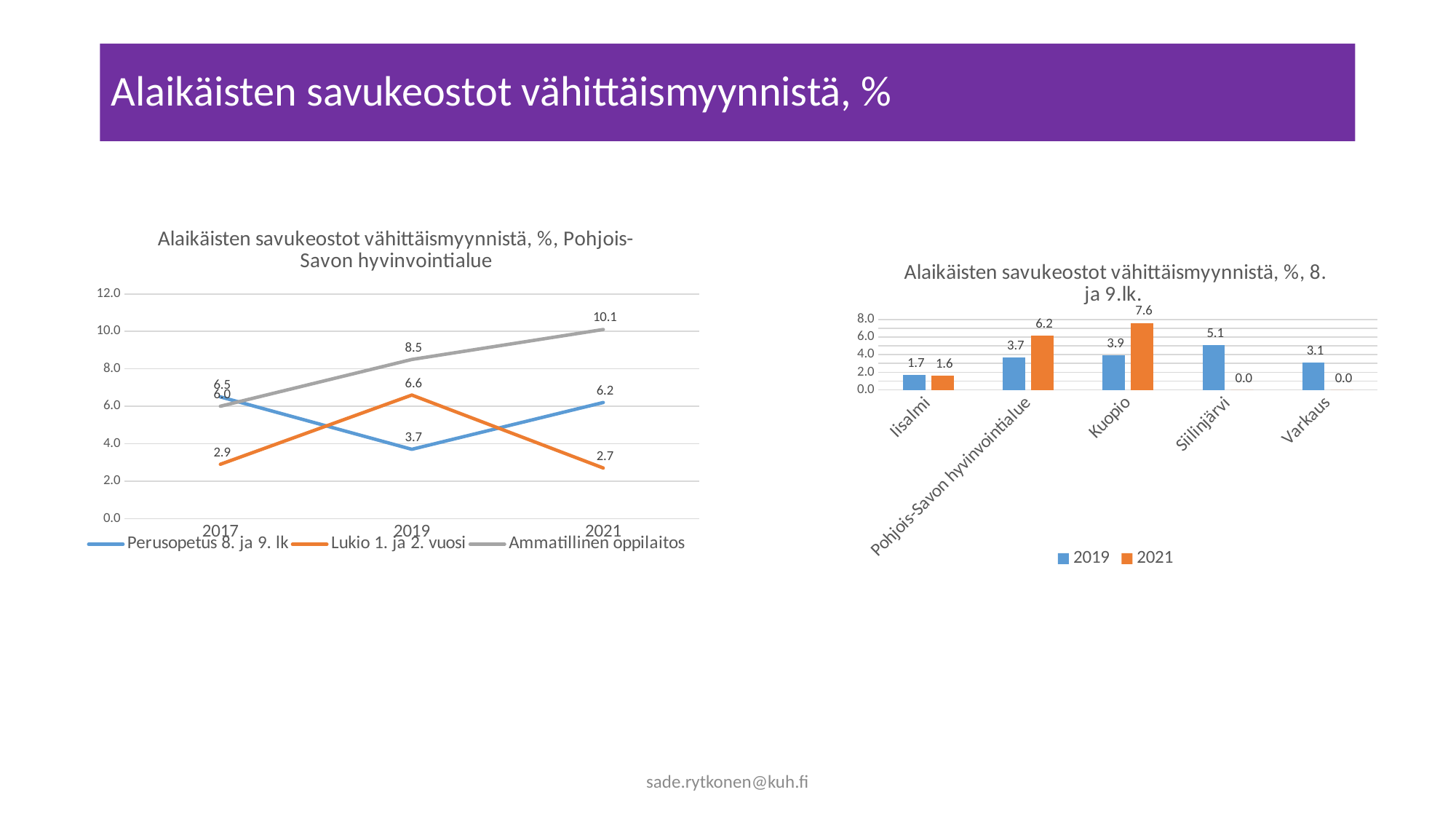

# Alaikäisten savukeostot vähittäismyynnistä, %

### Chart: Alaikäisten savukeostot vähittäismyynnistä, %, Pohjois-Savon hyvinvointialue

| Category | Perusopetus 8. ja 9. lk | Lukio 1. ja 2. vuosi | Ammatillinen oppilaitos |
|---|---|---|---|
| 2017 | 6.5 | 2.9 | 6.0 |
| 2019 | 3.7 | 6.6 | 8.5 |
| 2021 | 6.2 | 2.7 | 10.1 |

### Chart: Alaikäisten savukeostot vähittäismyynnistä, %, 8. ja 9.lk.

| Category | 2019 | 2021 |
|---|---|---|
| Iisalmi | 1.7 | 1.6 |
| Pohjois-Savon hyvinvointialue | 3.7 | 6.2 |
| Kuopio | 3.9 | 7.6 |
| Siilinjärvi | 5.1 | 0.0 |
| Varkaus | 3.1 | 0.0 |
sade.rytkonen@kuh.fi